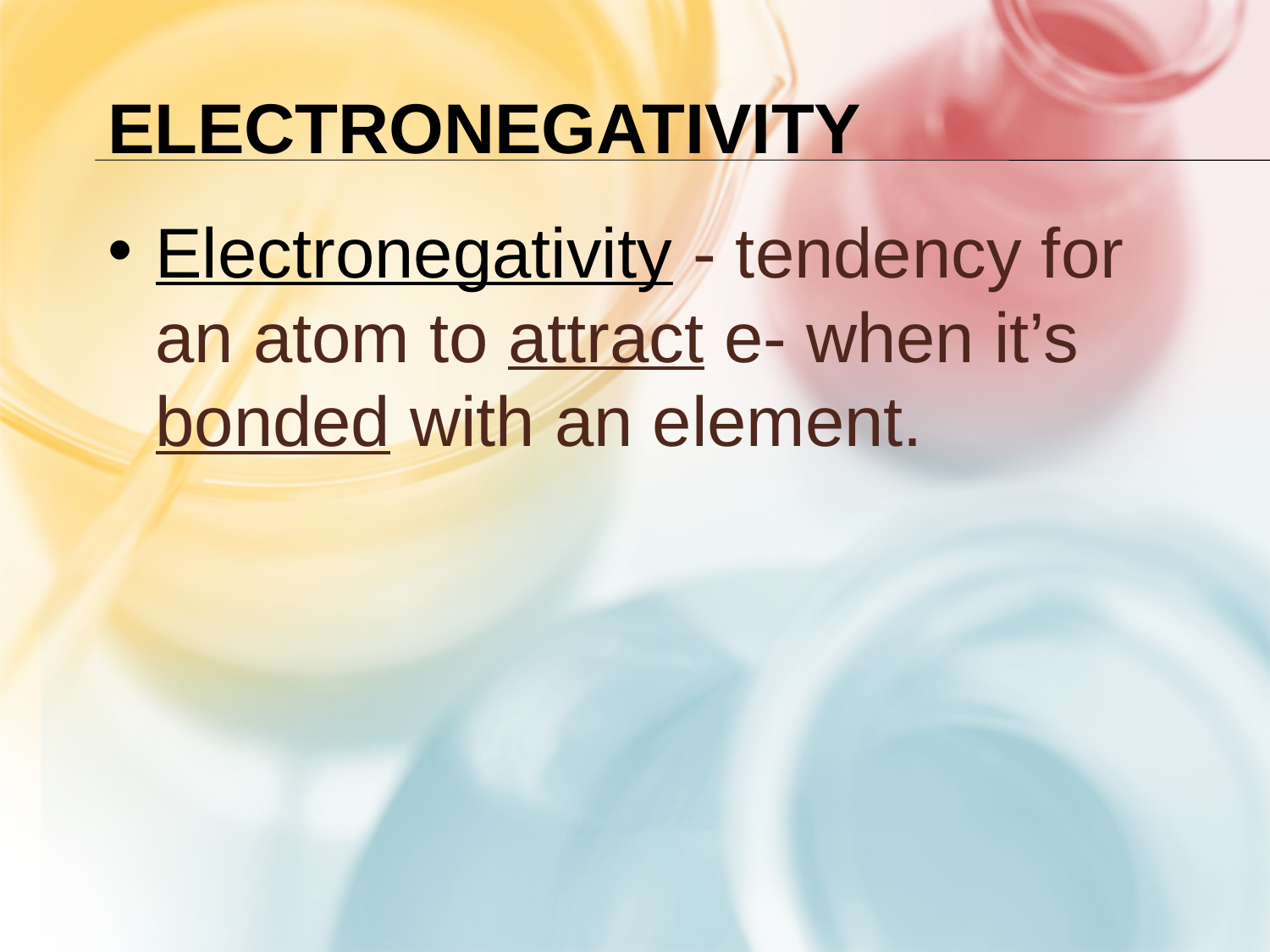

# Electronegativity
Electronegativity - tendency for an atom to attract e- when it’s bonded with an element.